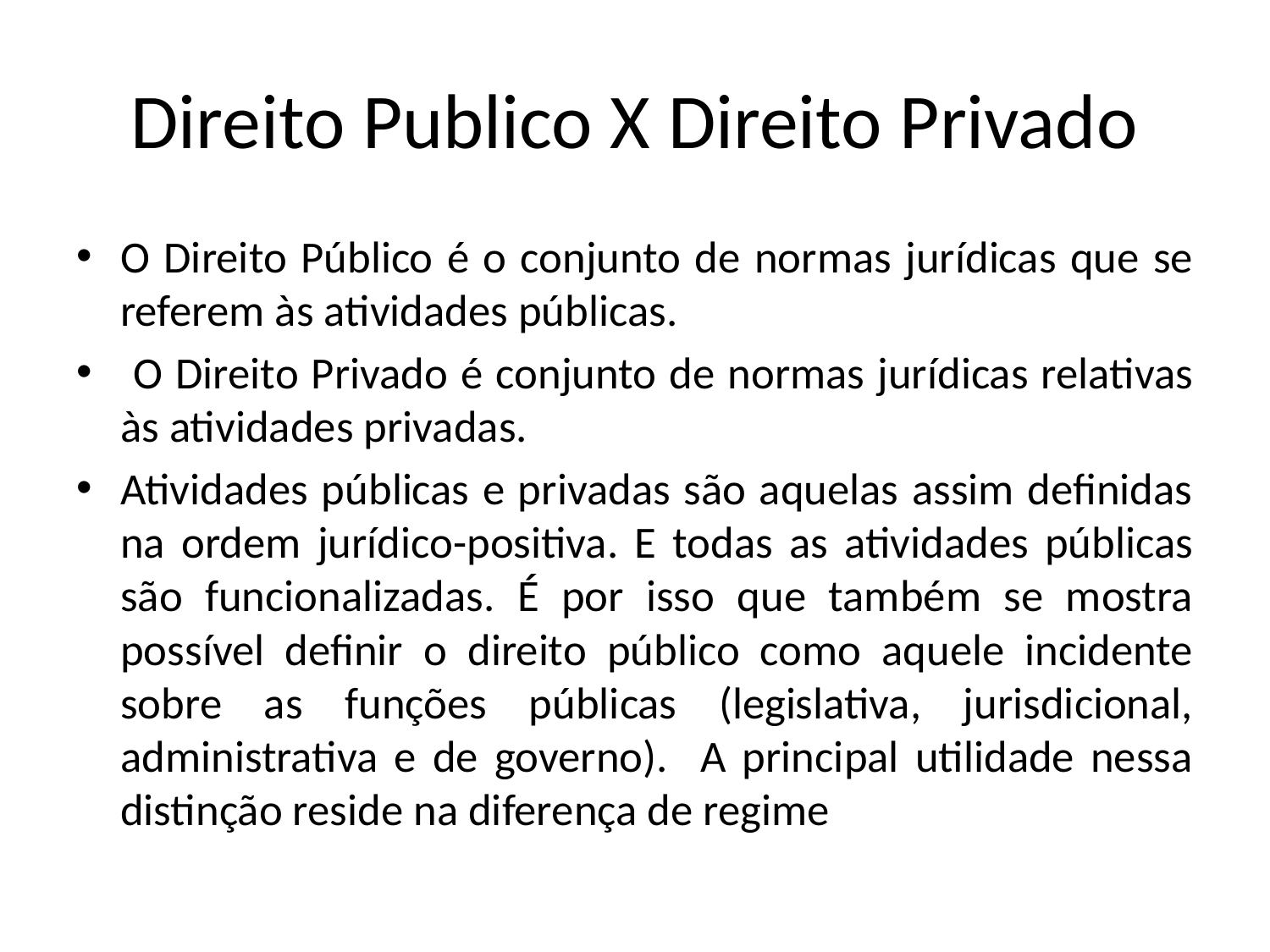

# Direito Publico X Direito Privado
O Direito Público é o conjunto de normas jurídicas que se referem às atividades públicas.
 O Direito Privado é conjunto de normas jurídicas relativas às atividades privadas.
Atividades públicas e privadas são aquelas assim definidas na ordem jurídico-positiva. E todas as atividades públicas são funcionalizadas. É por isso que também se mostra possível definir o direito público como aquele incidente sobre as funções públicas (legislativa, jurisdicional, administrativa e de governo).  A principal utilidade nessa distinção reside na diferença de regime